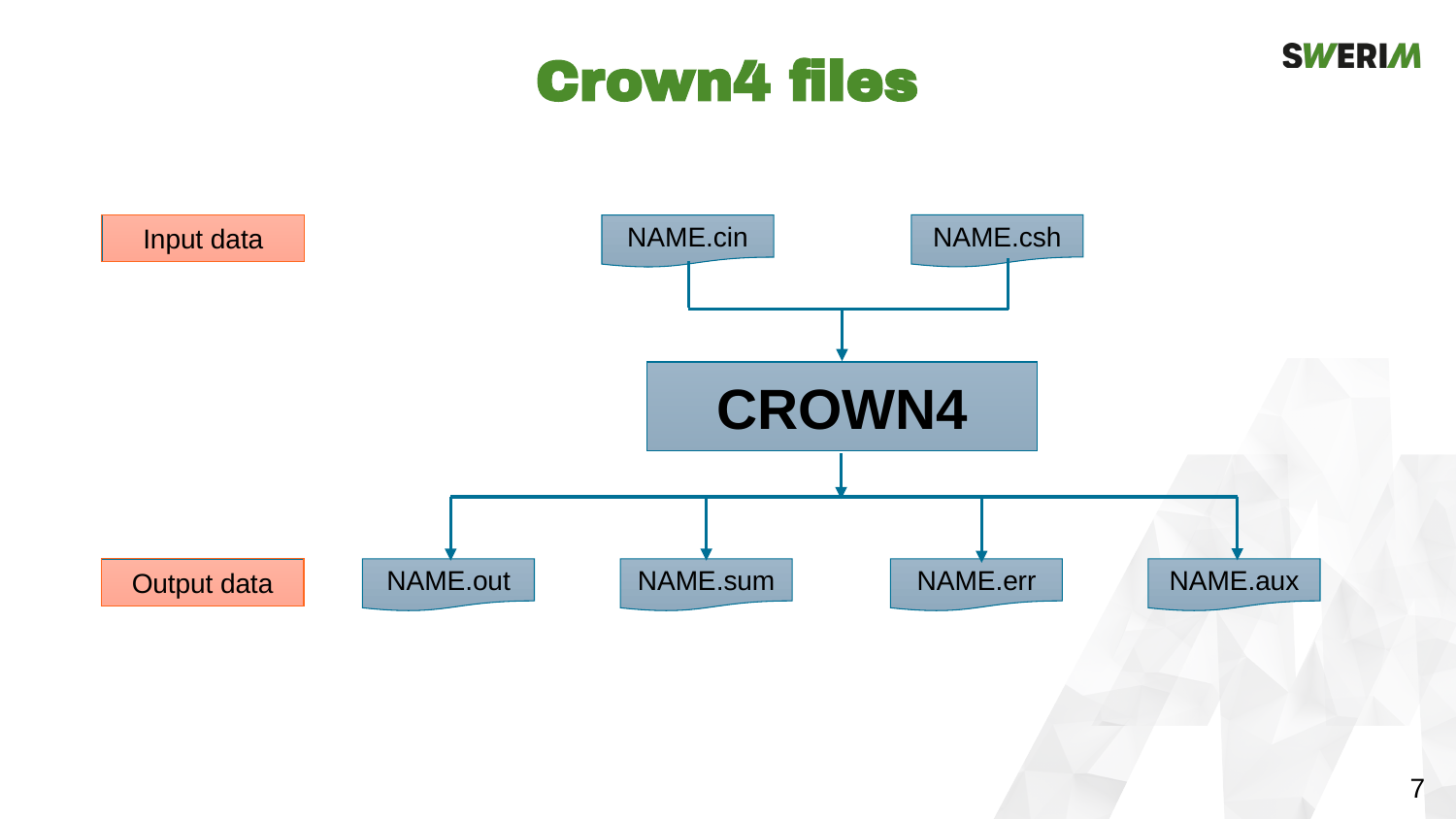

# Crown4 files
Input data
NAME.csh
NAME.cin
CROWN4
Output data
NAME.out
NAME.sum
NAME.err
NAME.aux
7